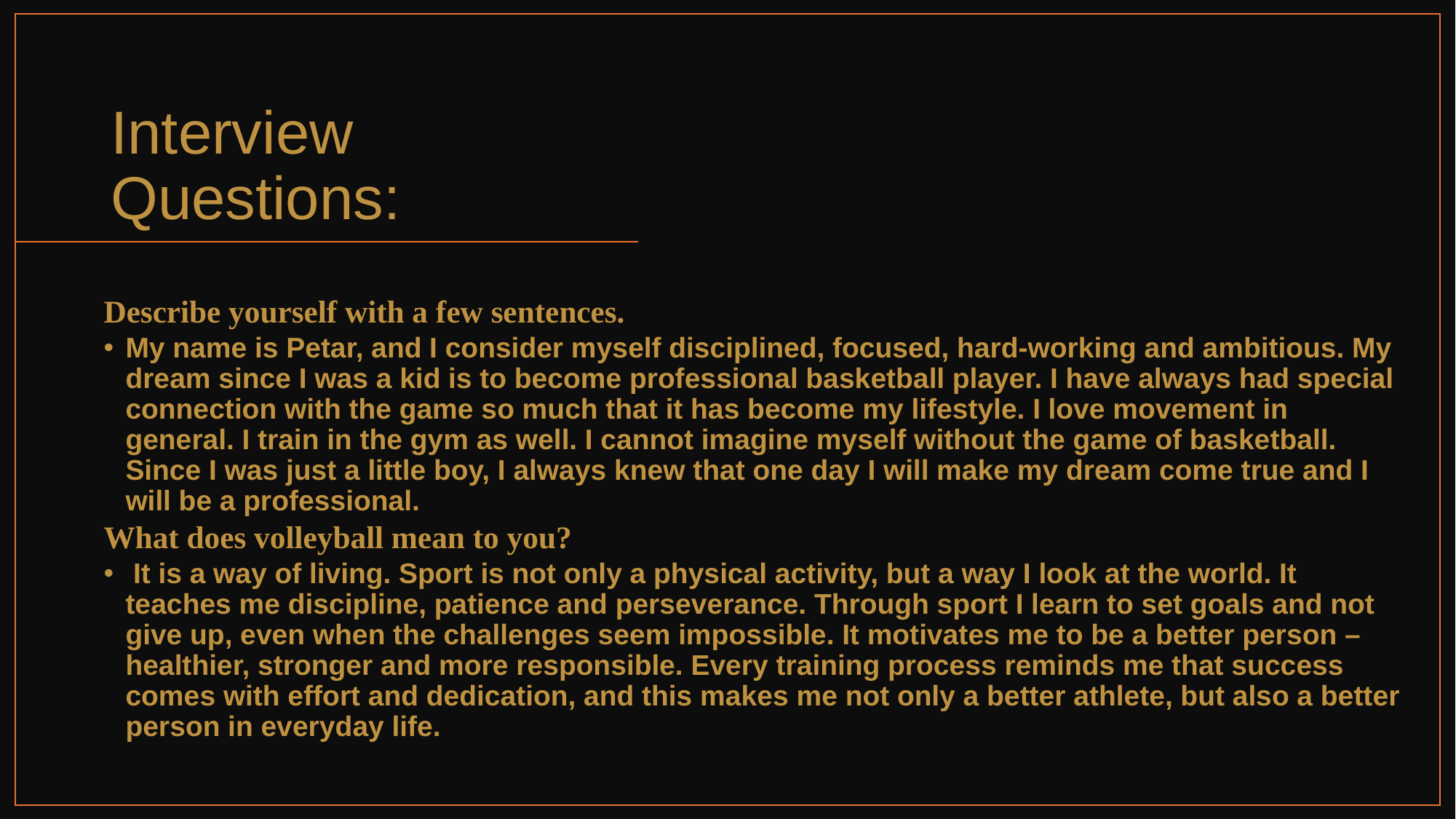

# Interview 	Questions:
Describe yourself with a few sentences.
My name is Petar, and I consider myself disciplined, focused, hard-working and ambitious. My dream since I was a kid is to become professional basketball player. I have always had special connection with the game so much that it has become my lifestyle. I love movement in general. I train in the gym as well. I cannot imagine myself without the game of basketball. Since I was just a little boy, I always knew that one day I will make my dream come true and I will be a professional.
What does volleyball mean to you?
 It is a way of living. Sport is not only a physical activity, but a way I look at the world. It teaches me discipline, patience and perseverance. Through sport I learn to set goals and not give up, even when the challenges seem impossible. It motivates me to be a better person – healthier, stronger and more responsible. Every training process reminds me that success comes with effort and dedication, and this makes me not only a better athlete, but also a better person in everyday life.